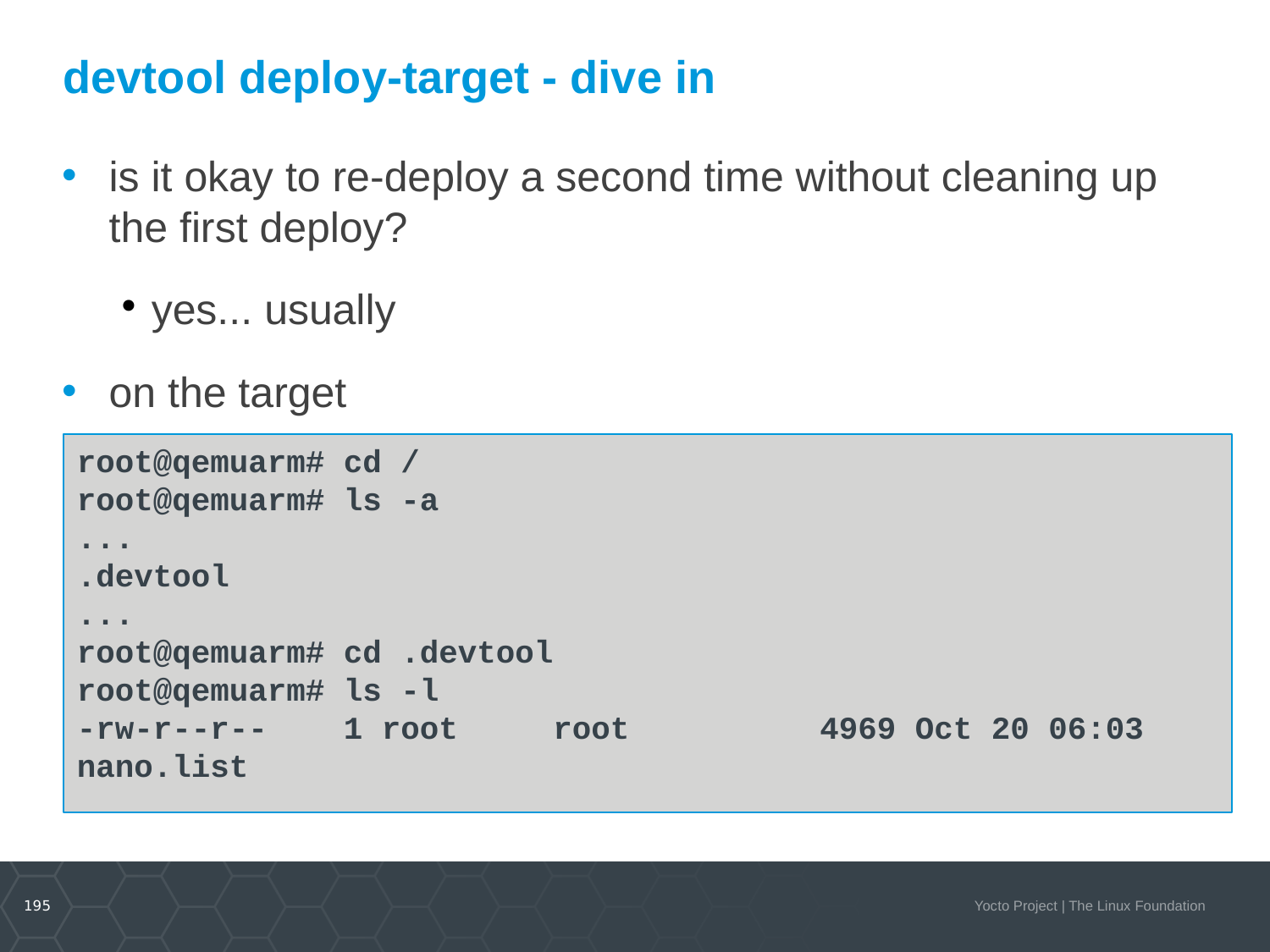

devtool deploy-target - dive in
is it okay to re-deploy a second time without cleaning up the first deploy?
yes... usually
on the target
root@qemuarm# cd /
root@qemuarm# ls -a
...
.devtool
...
root@qemuarm# cd .devtool
root@qemuarm# ls -l
-rw-r--r--    1 root     root          4969 Oct 20 06:03 nano.list